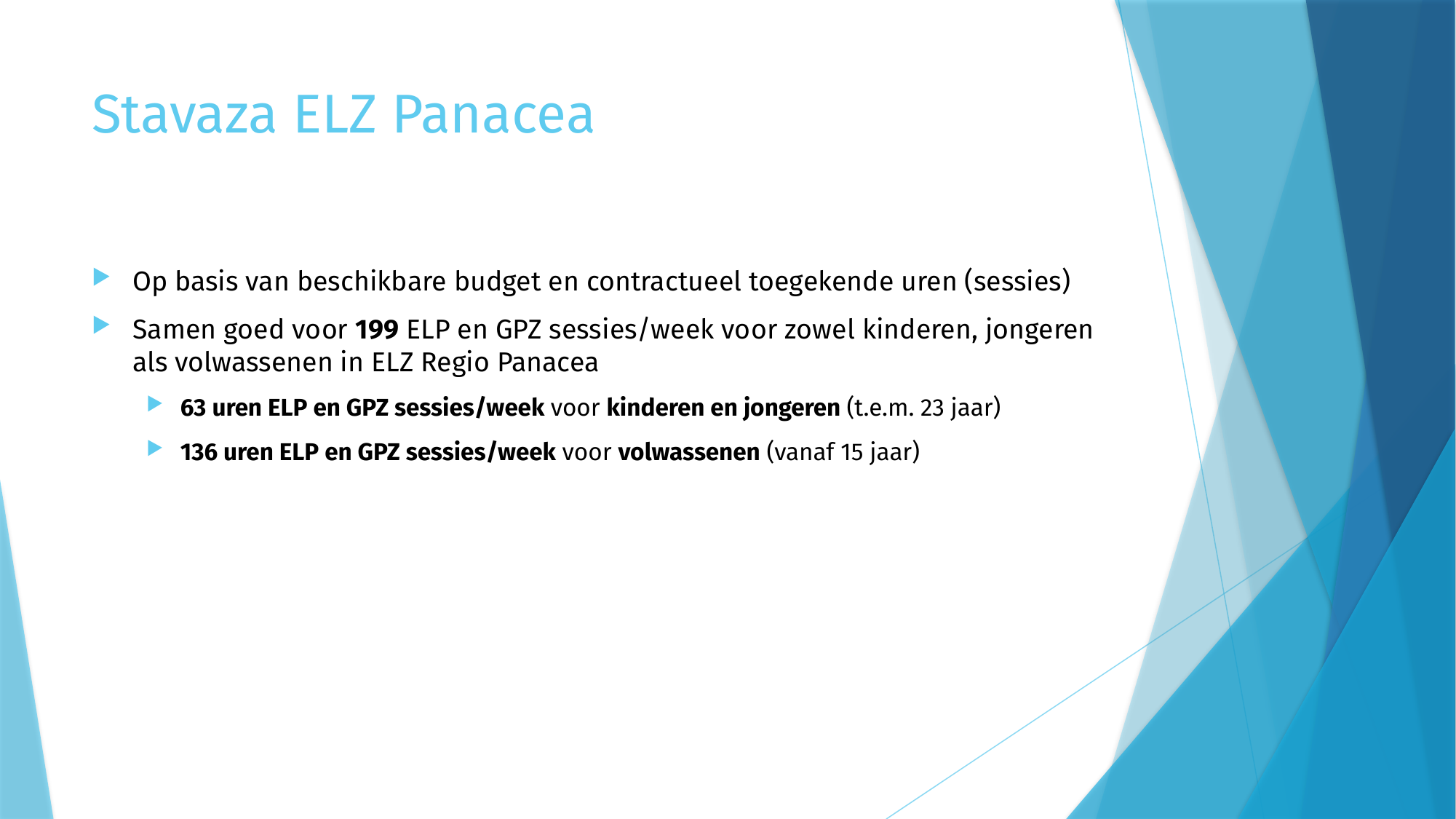

# Stavaza ELZ Panacea
Op basis van beschikbare budget en contractueel toegekende uren (sessies)
Samen goed voor 199 ELP en GPZ sessies/week voor zowel kinderen, jongeren als volwassenen in ELZ Regio Panacea
63 uren ELP en GPZ sessies/week voor kinderen en jongeren (t.e.m. 23 jaar)
136 uren ELP en GPZ sessies/week voor volwassenen (vanaf 15 jaar)